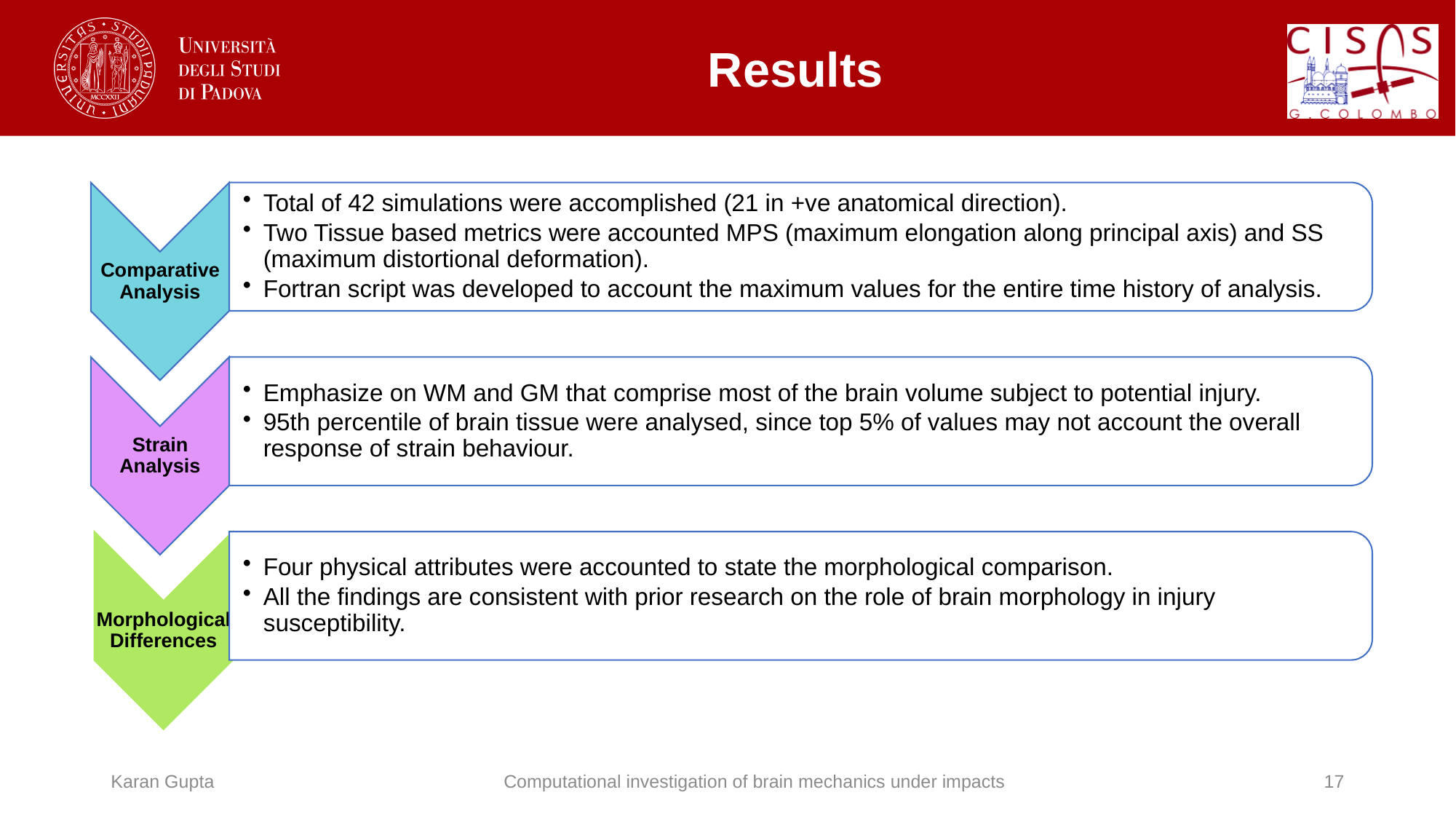

# Results
Total of 42 simulations were accomplished (21 in +ve anatomical direction).
Two Tissue based metrics were accounted MPS (maximum elongation along principal axis) and SS (maximum distortional deformation).
Fortran script was developed to account the maximum values for the entire time history of analysis.
Comparative Analysis

Strain Analysis
Emphasize on WM and GM that comprise most of the brain volume subject to potential injury.
95th percentile of brain tissue were analysed, since top 5% of values may not account the overall response of strain behaviour.
Four physical attributes were accounted to state the morphological comparison.
All the findings are consistent with prior research on the role of brain morphology in injury susceptibility.
Morphological Differences
Karan Gupta
Computational investigation of brain mechanics under impacts
17